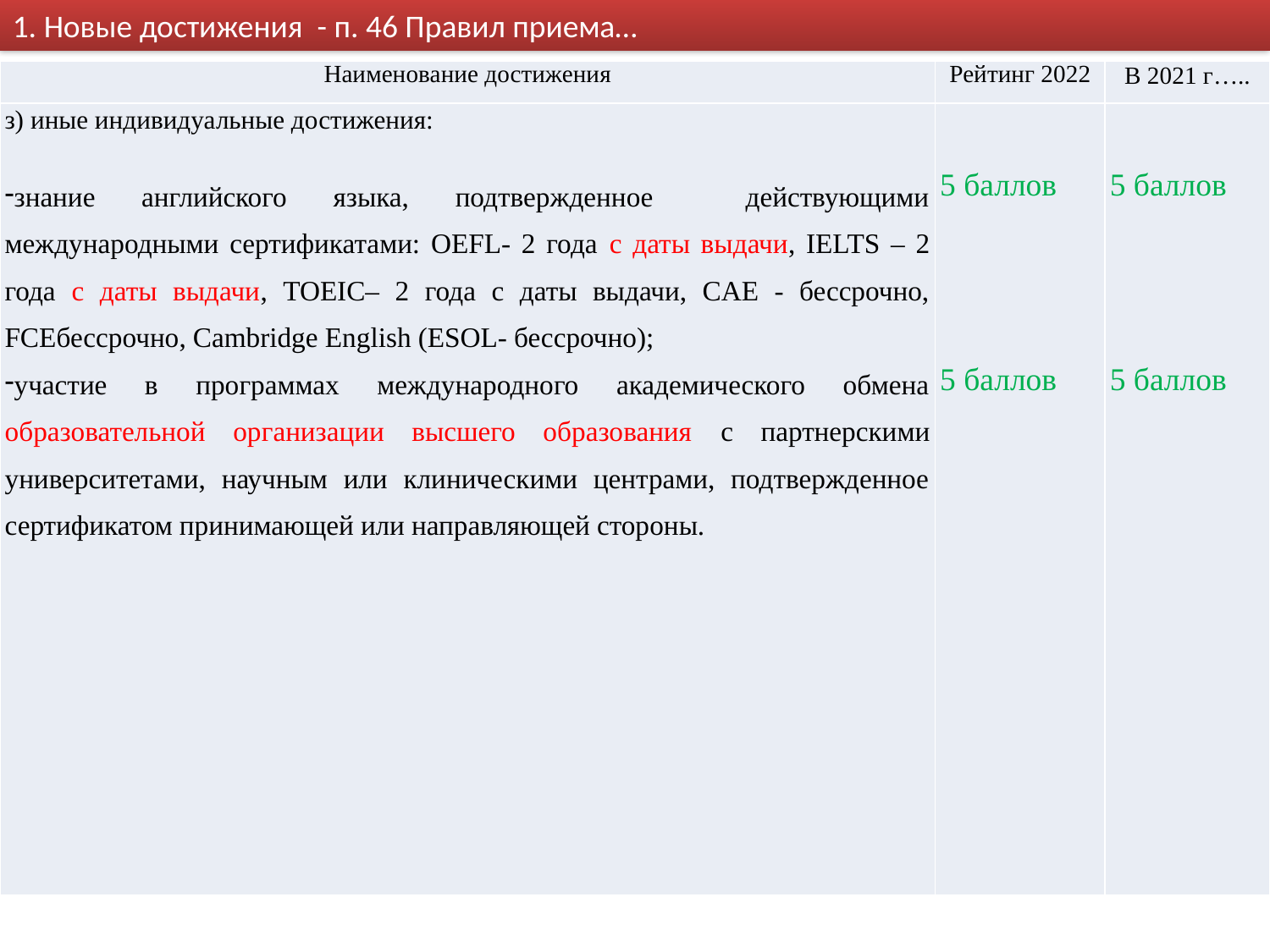

1. Новые достижения  - п. 46 Правил приема…
| Наименование достижения | Рейтинг 2022 | В 2021 г….. |
| --- | --- | --- |
| з) иные индивидуальные достижения: знание английского языка, подтвержденное действующими международными сертификатами: OEFL- 2 года с даты выдачи, IELTS – 2 года с даты выдачи, TOEIC– 2 года с даты выдачи, CAE - бессрочно, FCEбессрочно, Cambridge English (ESOL- бессрочно); участие в программах международного академического обмена образовательной организации высшего образования с партнерскими университетами, научным или клиническими центрами, подтвержденное сертификатом принимающей или направляющей стороны. | 5 баллов 5 баллов | 5 баллов 5 баллов |